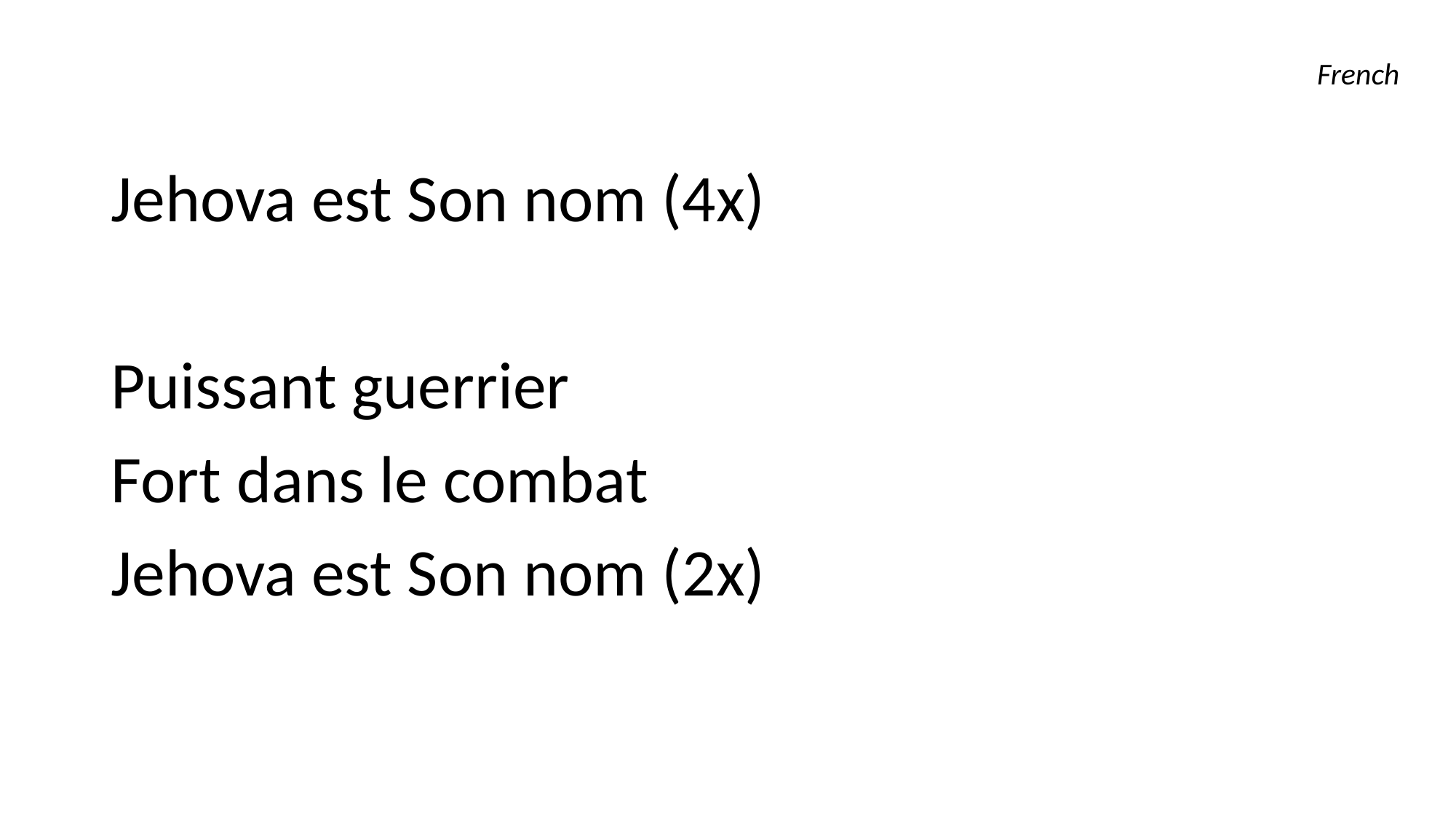

French
Jehova est Son nom (4x)

Puissant guerrier
Fort dans le combat
Jehova est Son nom (2x)